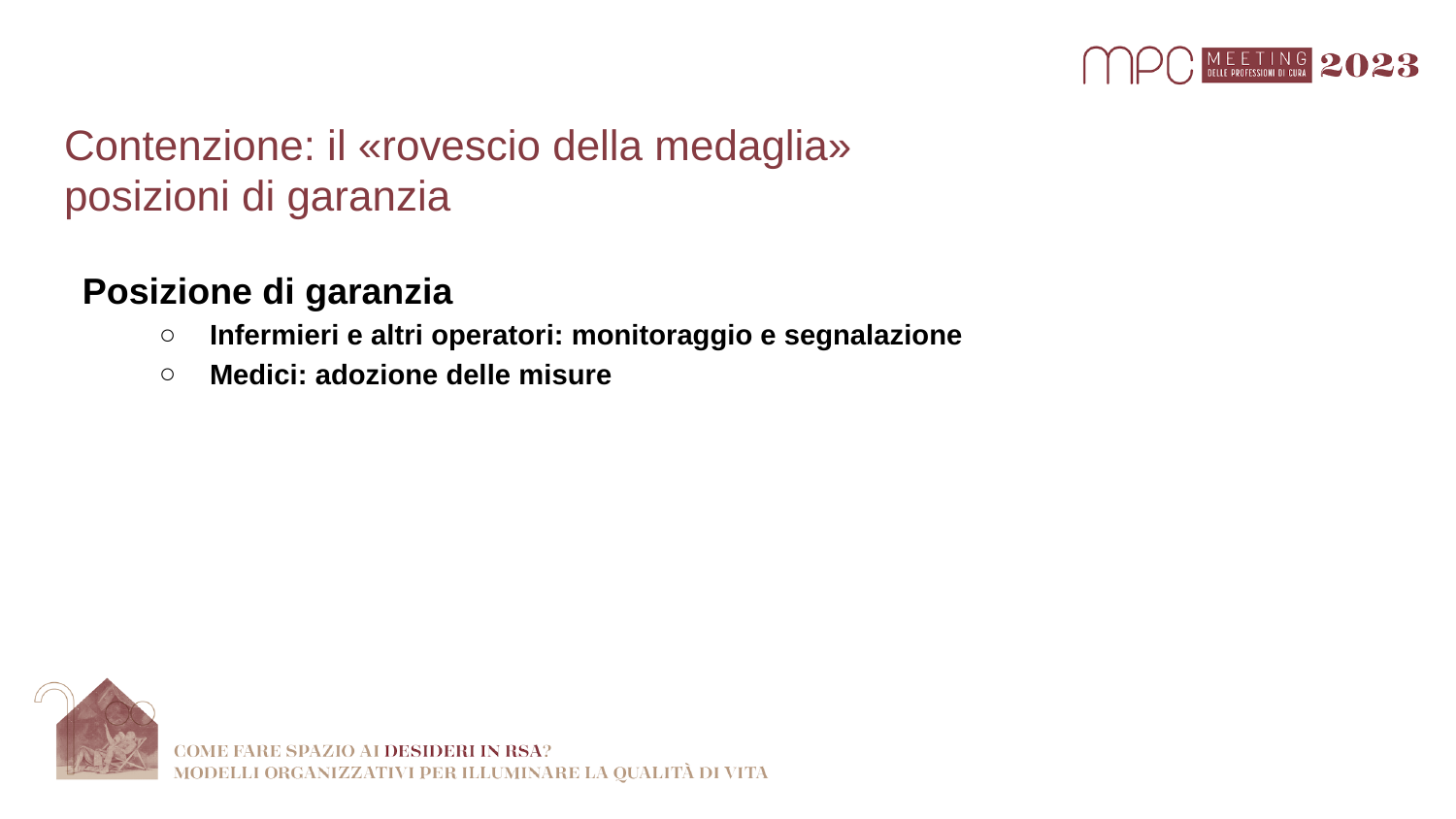

# Contenzione: il «rovescio della medaglia» posizioni di garanzia
Posizione di garanzia
Infermieri e altri operatori: monitoraggio e segnalazione
Medici: adozione delle misure